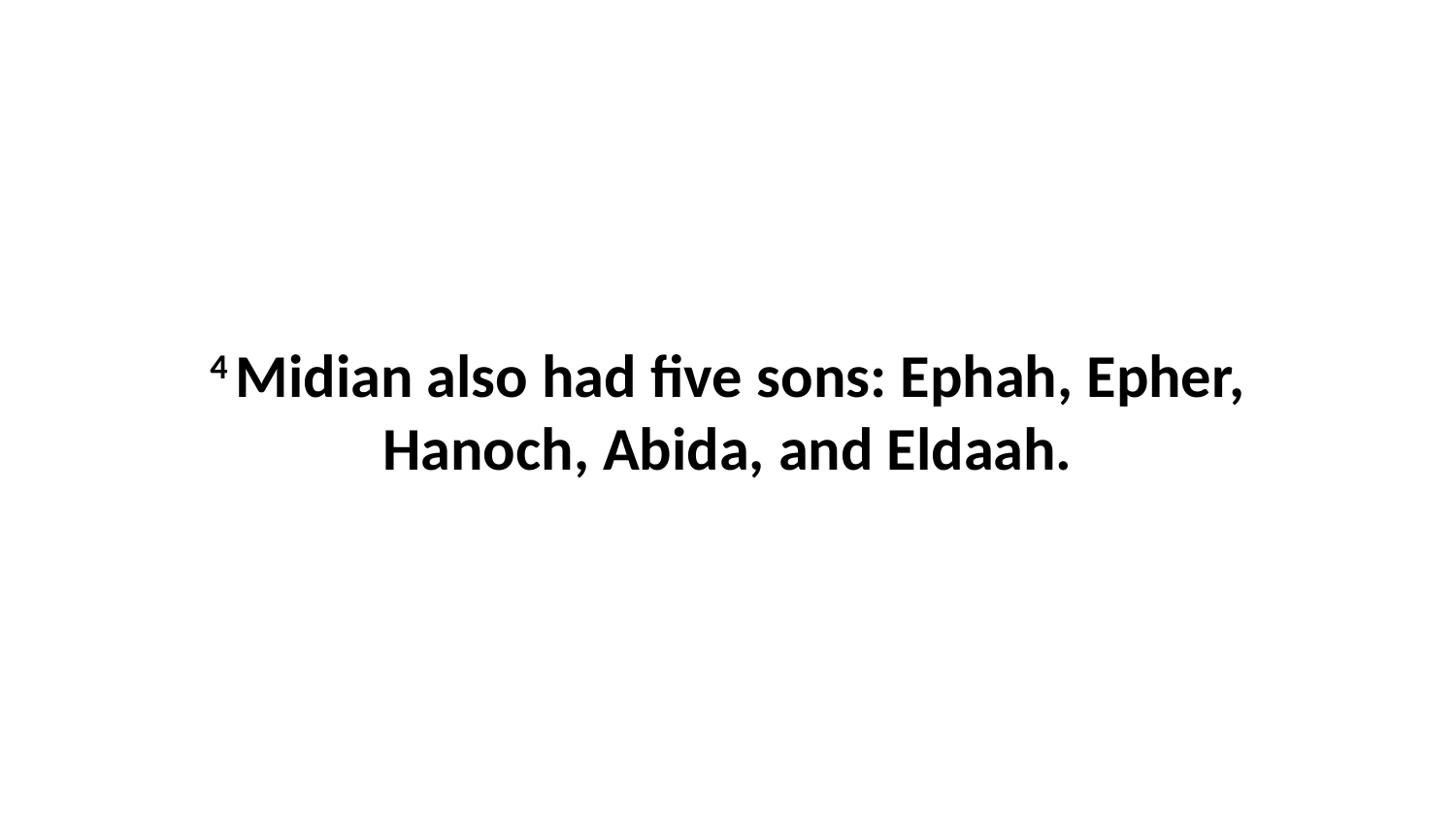

4 Midian also had five sons: Ephah, Epher, Hanoch, Abida, and Eldaah.